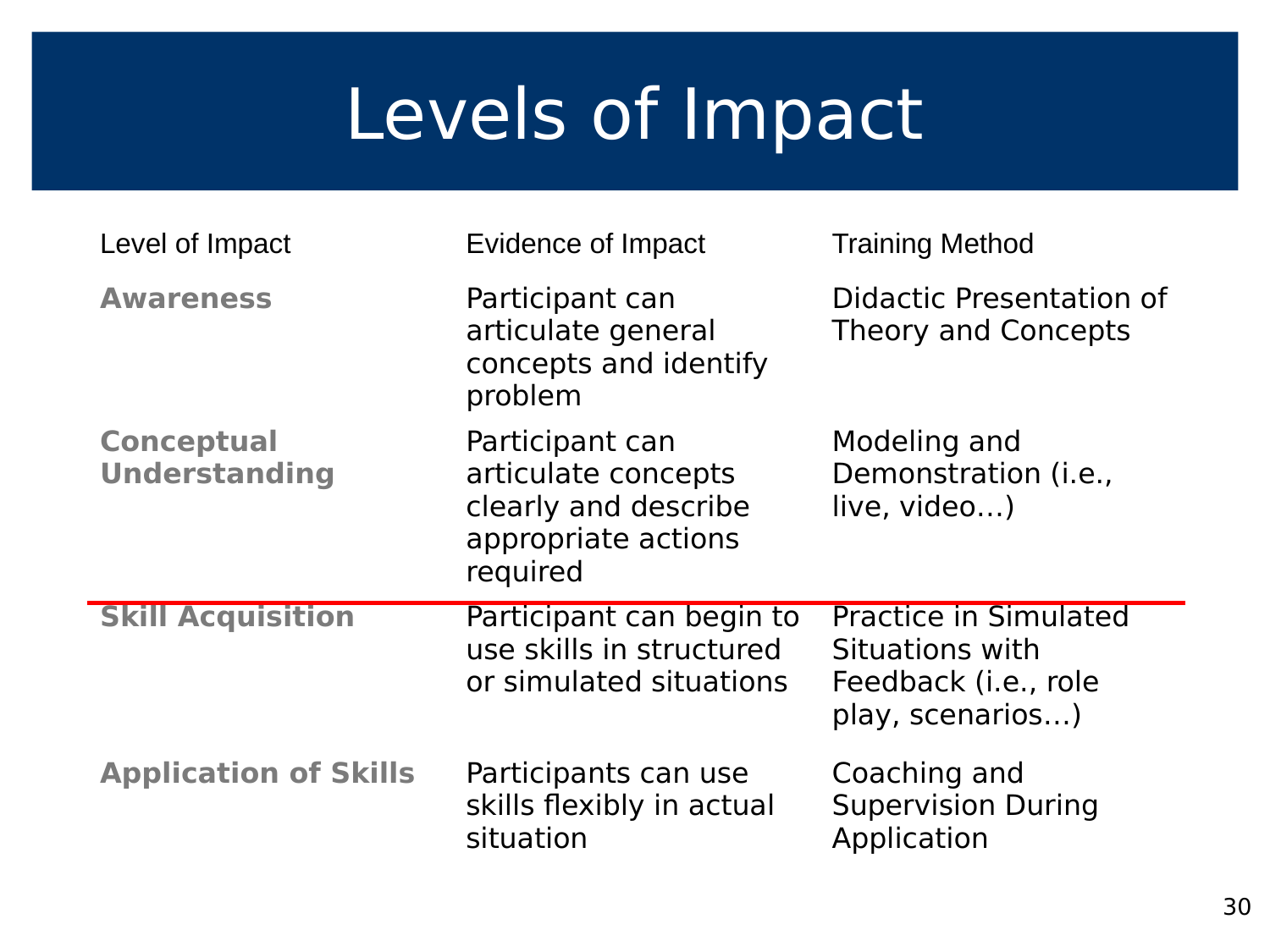

# Levels of Impact
| Level of Impact | Evidence of Impact | Training Method |
| --- | --- | --- |
| Awareness | Participant can articulate general concepts and identify problem | Didactic Presentation of Theory and Concepts |
| Conceptual Understanding | Participant can articulate concepts clearly and describe appropriate actions required | Modeling and Demonstration (i.e., live, video…) |
| Skill Acquisition | Participant can begin to use skills in structured or simulated situations | Practice in Simulated Situations with Feedback (i.e., role play, scenarios…) |
| Application of Skills | Participants can use skills flexibly in actual situation | Coaching and Supervision During Application |
30